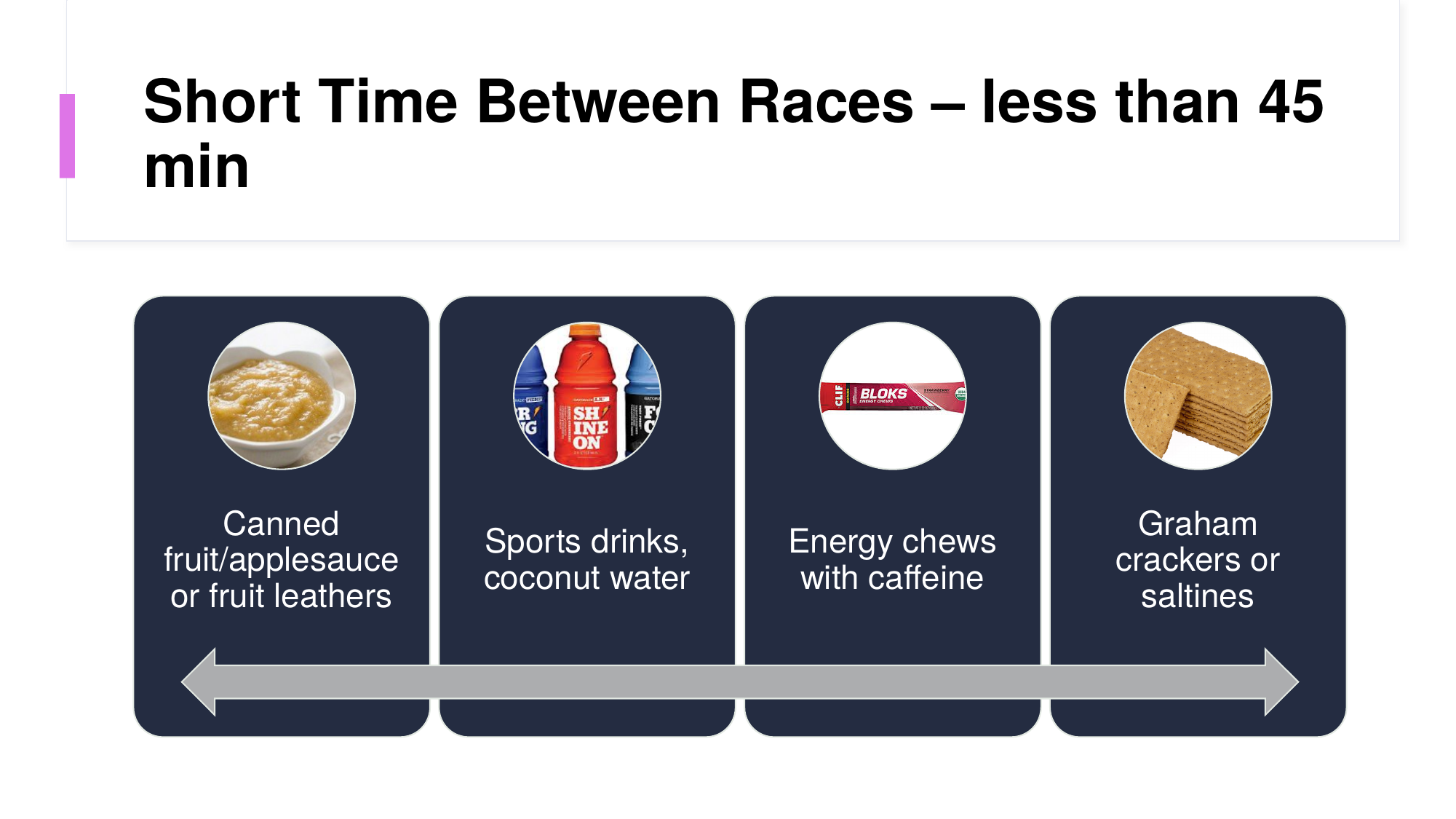

# Short Time Between Races – less than 45 min
Canned fruit/applesauce or fruit leathers
Sports drinks, coconut water
Energy chews with caffeine
Graham crackers or saltines